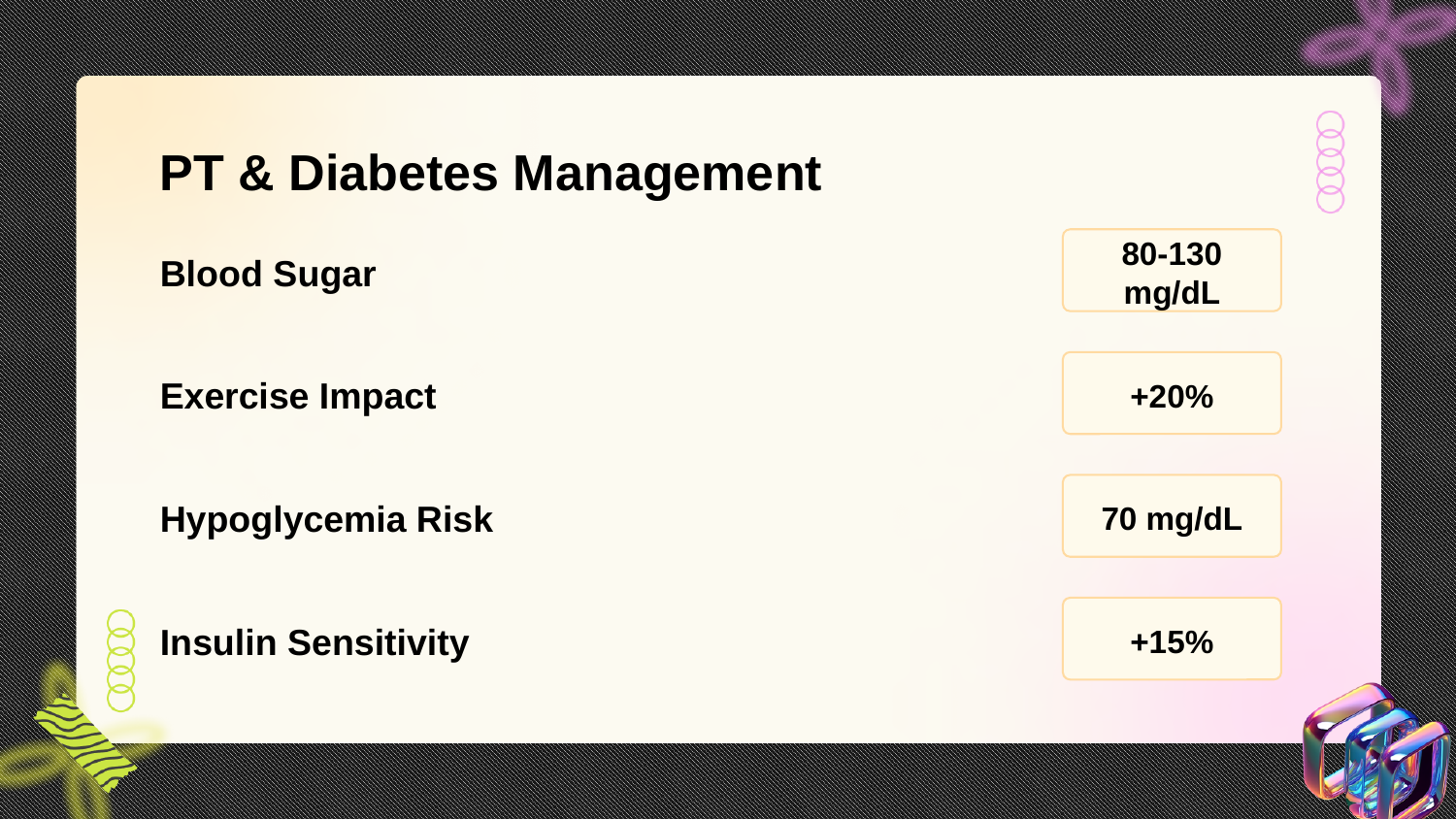

PT & Diabetes Management

Blood Sugar
80-130 mg/dL

Exercise Impact
+20%

Hypoglycemia Risk
70 mg/dL

Insulin Sensitivity
+15%